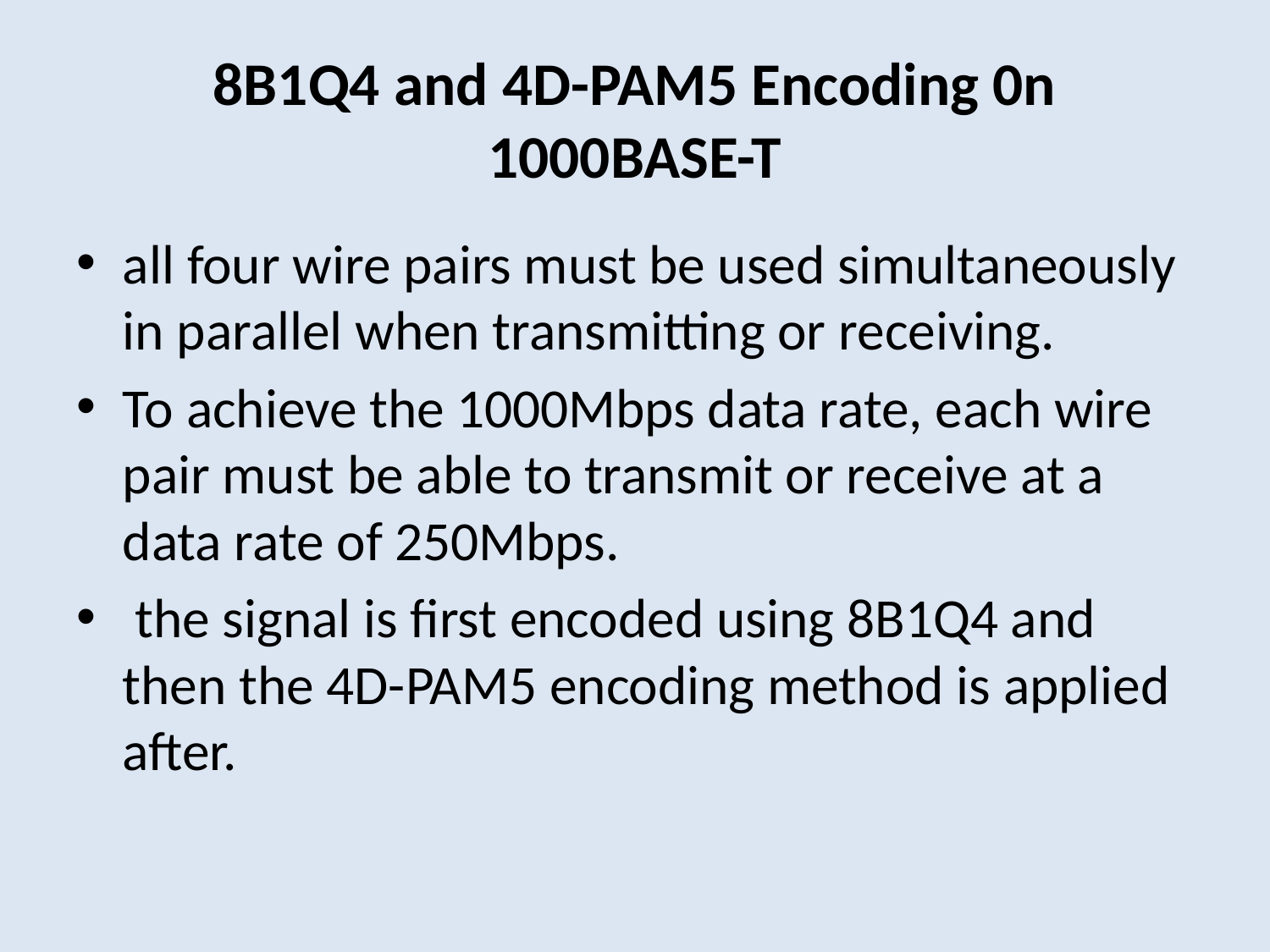

# 8B1Q4 and 4D-PAM5 Encoding 0n 1000BASE-T
all four wire pairs must be used simultaneously in parallel when transmitting or receiving.
To achieve the 1000Mbps data rate, each wire pair must be able to transmit or receive at a data rate of 250Mbps.
 the signal is first encoded using 8B1Q4 and then the 4D-PAM5 encoding method is applied after.